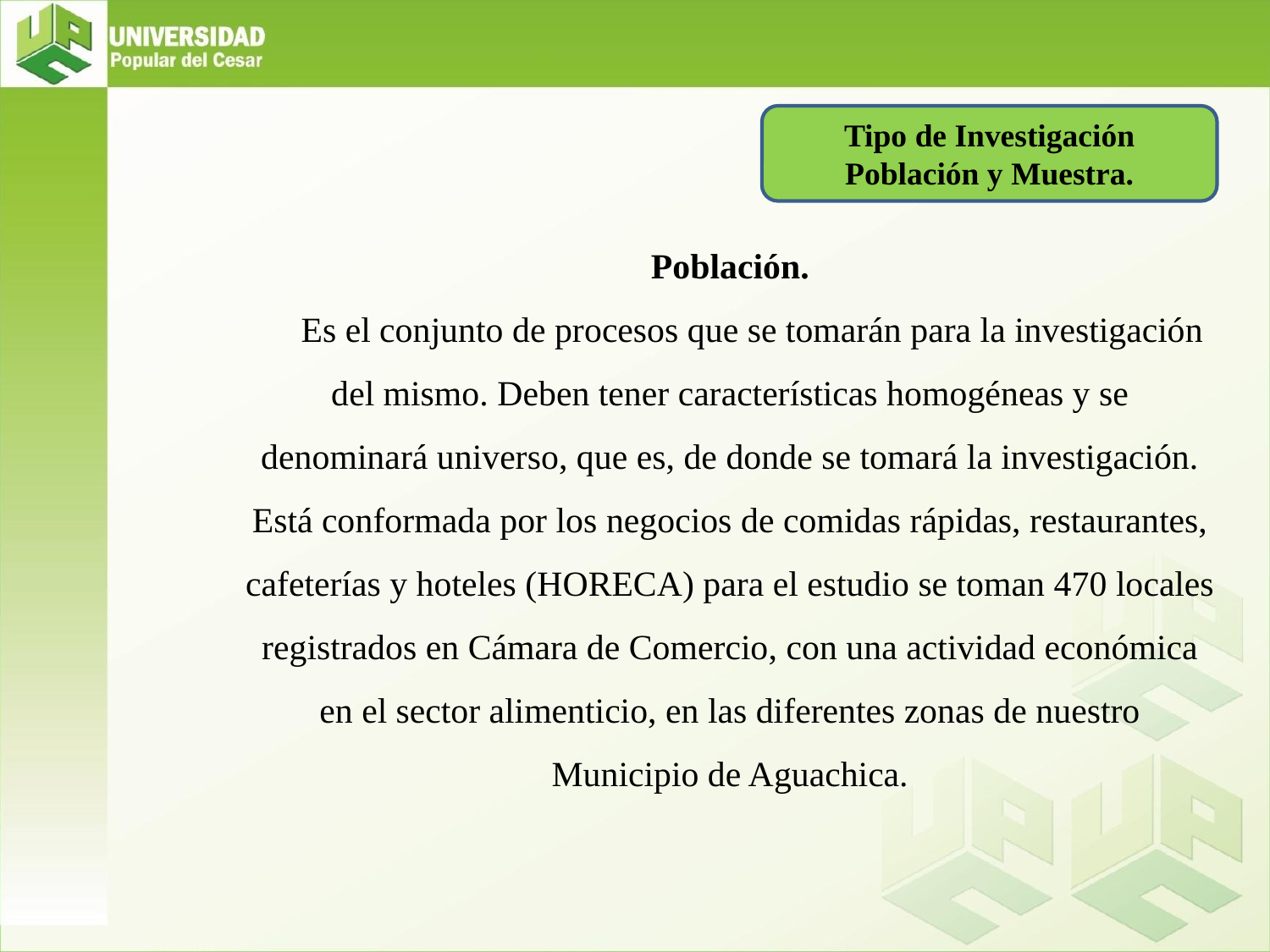

Tipo de Investigación Población y Muestra.
# Población. Es el conjunto de procesos que se tomarán para la investigación del mismo. Deben tener características homogéneas y se denominará universo, que es, de donde se tomará la investigación. Está conformada por los negocios de comidas rápidas, restaurantes, cafeterías y hoteles (HORECA) para el estudio se toman 470 locales registrados en Cámara de Comercio, con una actividad económica en el sector alimenticio, en las diferentes zonas de nuestro Municipio de Aguachica.